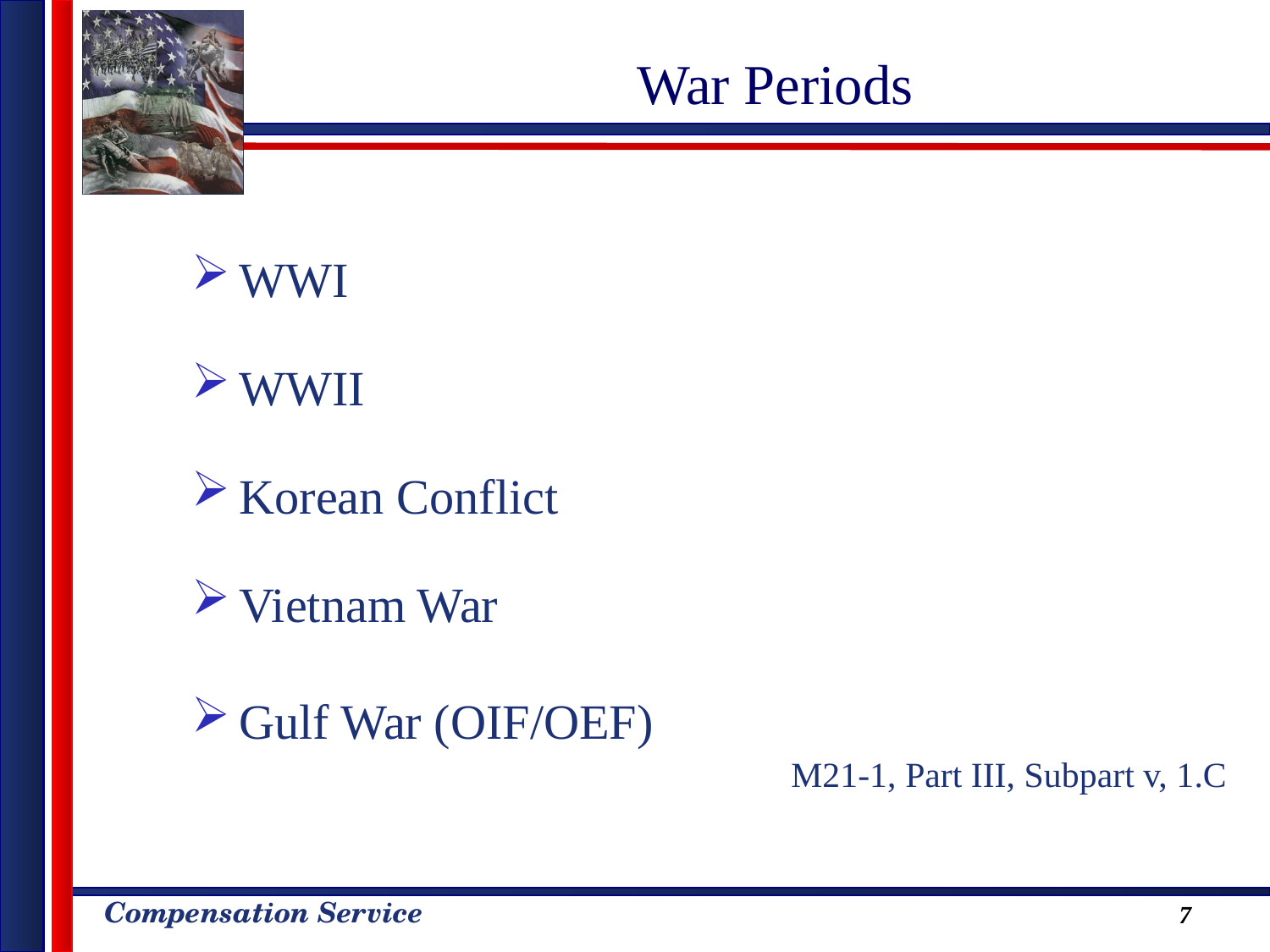

# War Periods
WWI

WWII

Korean Conflict

Vietnam War

Gulf War (OIF/OEF)
M21-1, Part III, Subpart v, 1.C
7